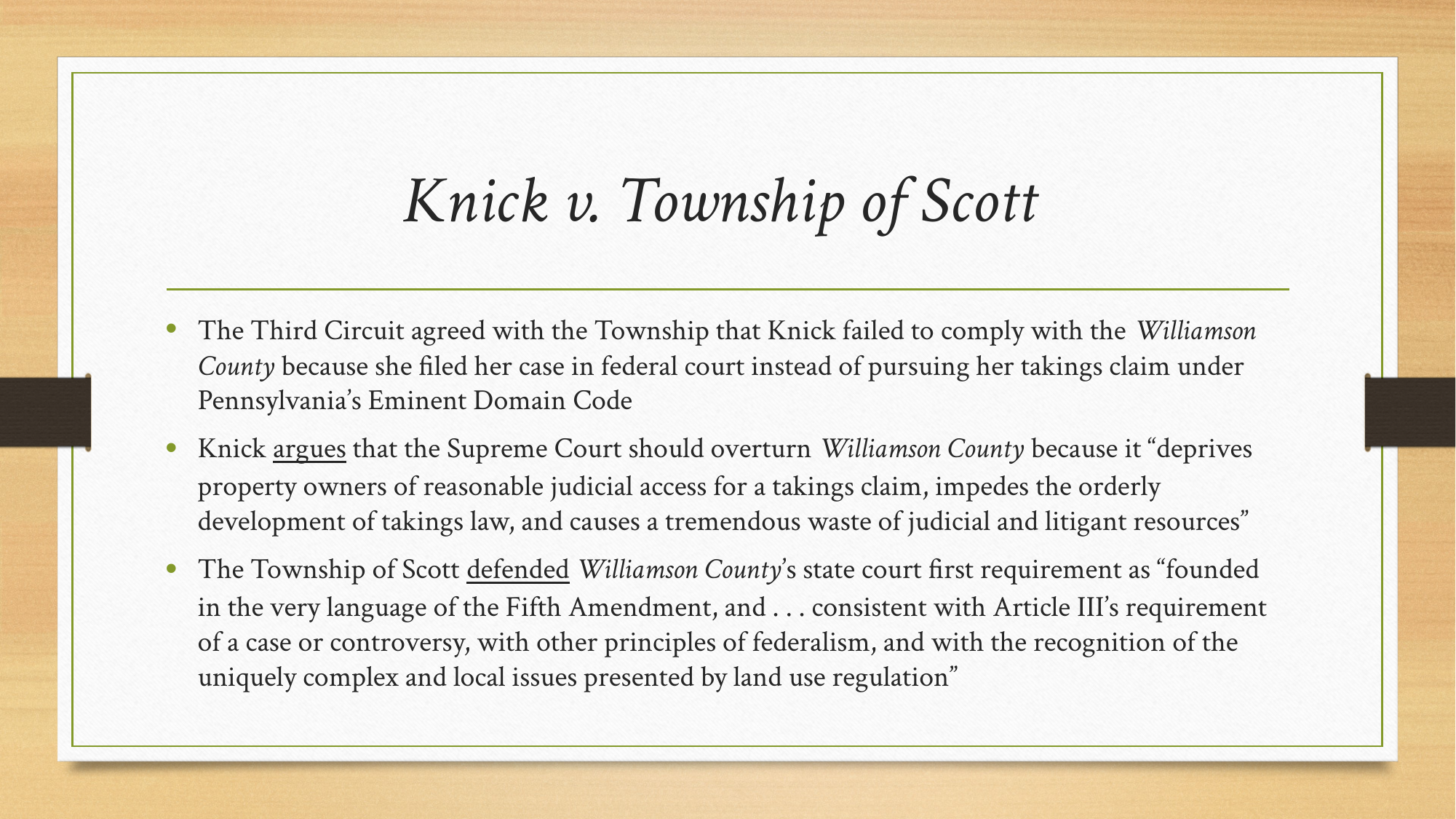

# Knick v. Township of Scott
The Third Circuit agreed with the Township that Knick failed to comply with the Williamson County because she filed her case in federal court instead of pursuing her takings claim under Pennsylvania’s Eminent Domain Code
Knick argues that the Supreme Court should overturn Williamson County because it “deprives property owners of reasonable judicial access for a takings claim, impedes the orderly development of takings law, and causes a tremendous waste of judicial and litigant resources”
The Township of Scott defended Williamson County’s state court first requirement as “founded in the very language of the Fifth Amendment, and . . . consistent with Article III’s requirement of a case or controversy, with other principles of federalism, and with the recognition of the uniquely complex and local issues presented by land use regulation”